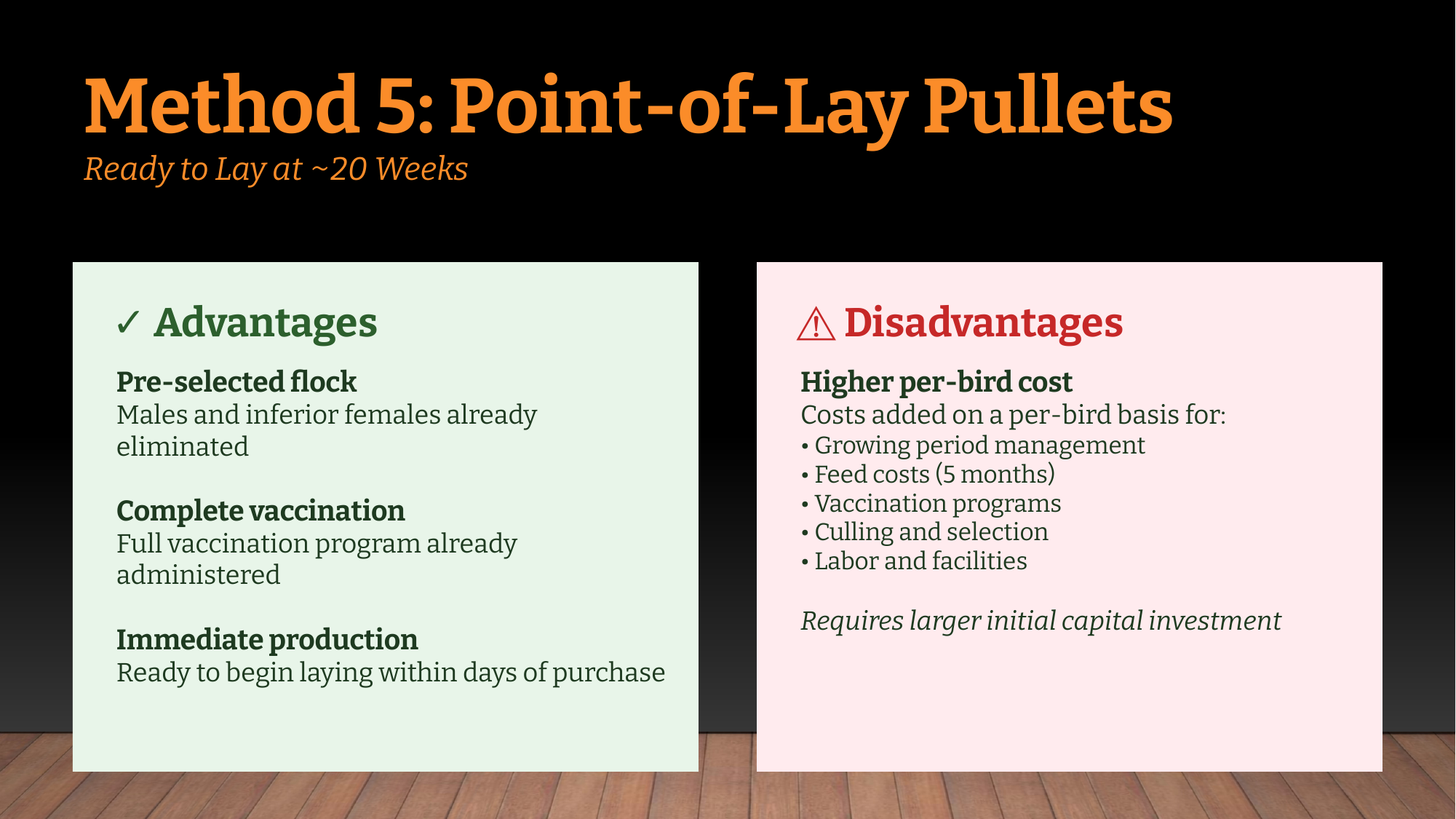

Method 5: Point-of-Lay Pullets
Ready to Lay at ~20 Weeks

✓ Advantages
⚠ Disadvantages
Pre-selected flock
Males and inferior females already eliminated

Complete vaccination
Full vaccination program already administered

Immediate production
Ready to begin laying within days of purchase
Higher per-bird cost
Costs added on a per-bird basis for:
• Growing period management
• Feed costs (5 months)
• Vaccination programs
• Culling and selection
• Labor and facilities

Requires larger initial capital investment